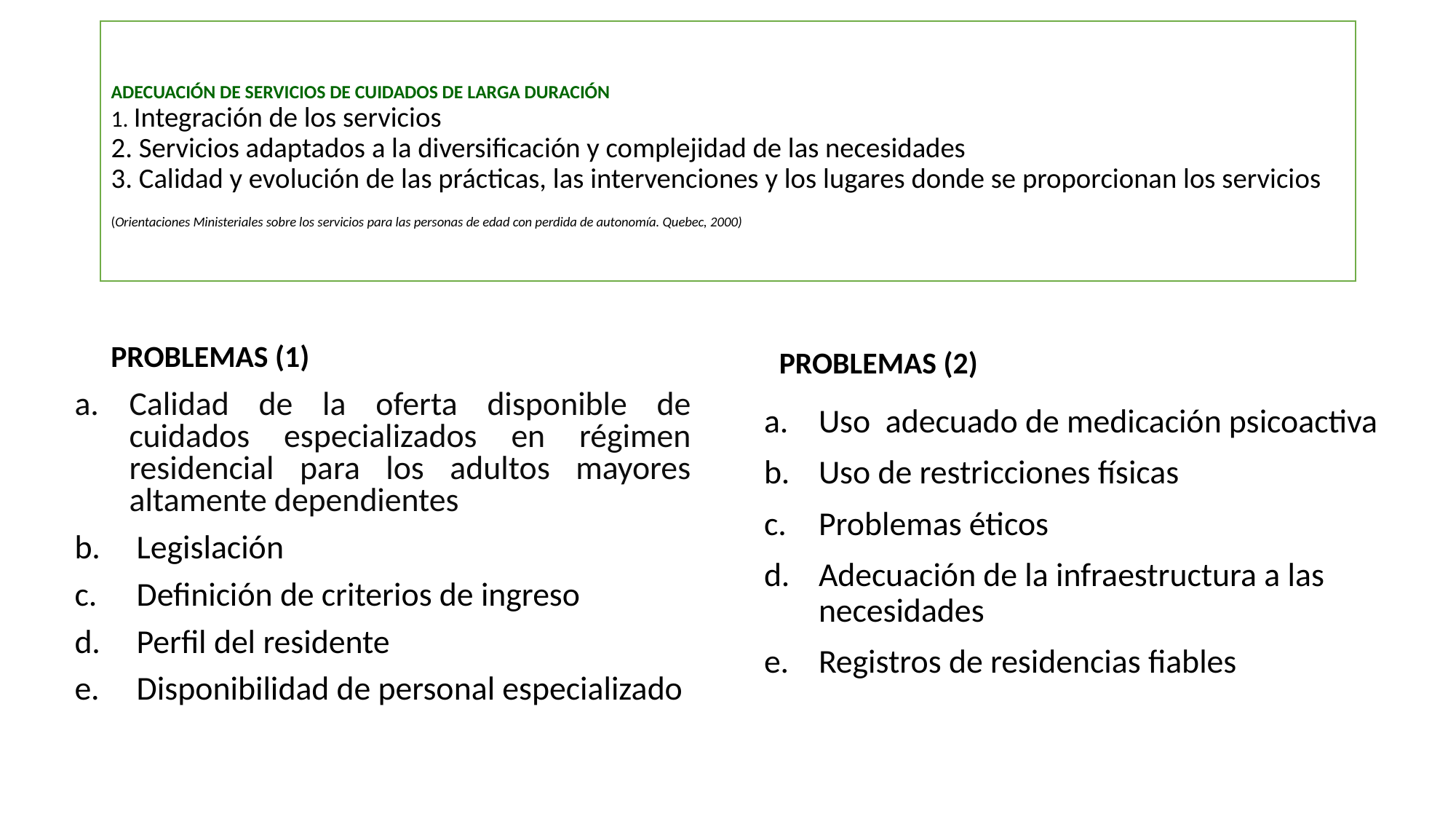

# ADECUACIÓN DE SERVICIOS DE CUIDADOS DE LARGA DURACIÓN 1. Integración de los servicios 2. Servicios adaptados a la diversificación y complejidad de las necesidades 3. Calidad y evolución de las prácticas, las intervenciones y los lugares donde se proporcionan los servicios (Orientaciones Ministeriales sobre los servicios para las personas de edad con perdida de autonomía. Quebec, 2000)
PROBLEMAS (1)
PROBLEMAS (2)
Calidad de la oferta disponible de cuidados especializados en régimen residencial para los adultos mayores altamente dependientes
 Legislación
 Definición de criterios de ingreso
 Perfil del residente
 Disponibilidad de personal especializado

Uso  adecuado de medicación psicoactiva
Uso de restricciones físicas
Problemas éticos
Adecuación de la infraestructura a las necesidades
Registros de residencias fiables